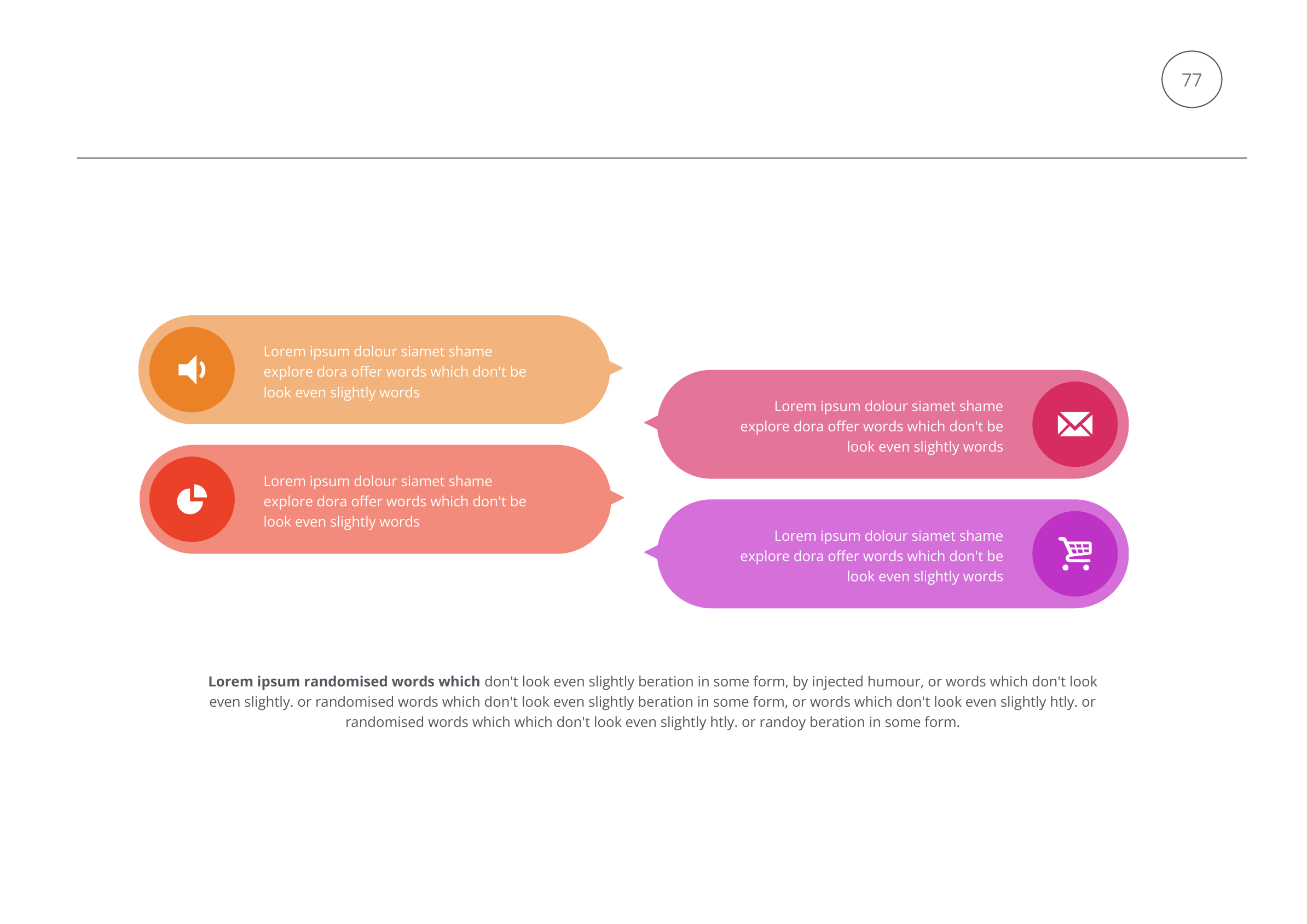

77

Lorem ipsum dolour siamet shame explore dora offer words which don't be look even slightly words

Lorem ipsum dolour siamet shame explore dora offer words which don't be look even slightly words

Lorem ipsum dolour siamet shame explore dora offer words which don't be look even slightly words

Lorem ipsum dolour siamet shame explore dora offer words which don't be look even slightly words

Lorem ipsum randomised words which don't look even slightly beration in some form, by injected humour, or words which don't look even slightly. or randomised words which don't look even slightly beration in some form, or words which don't look even slightly htly. or randomised words which which don't look even slightly htly. or randoy beration in some form.